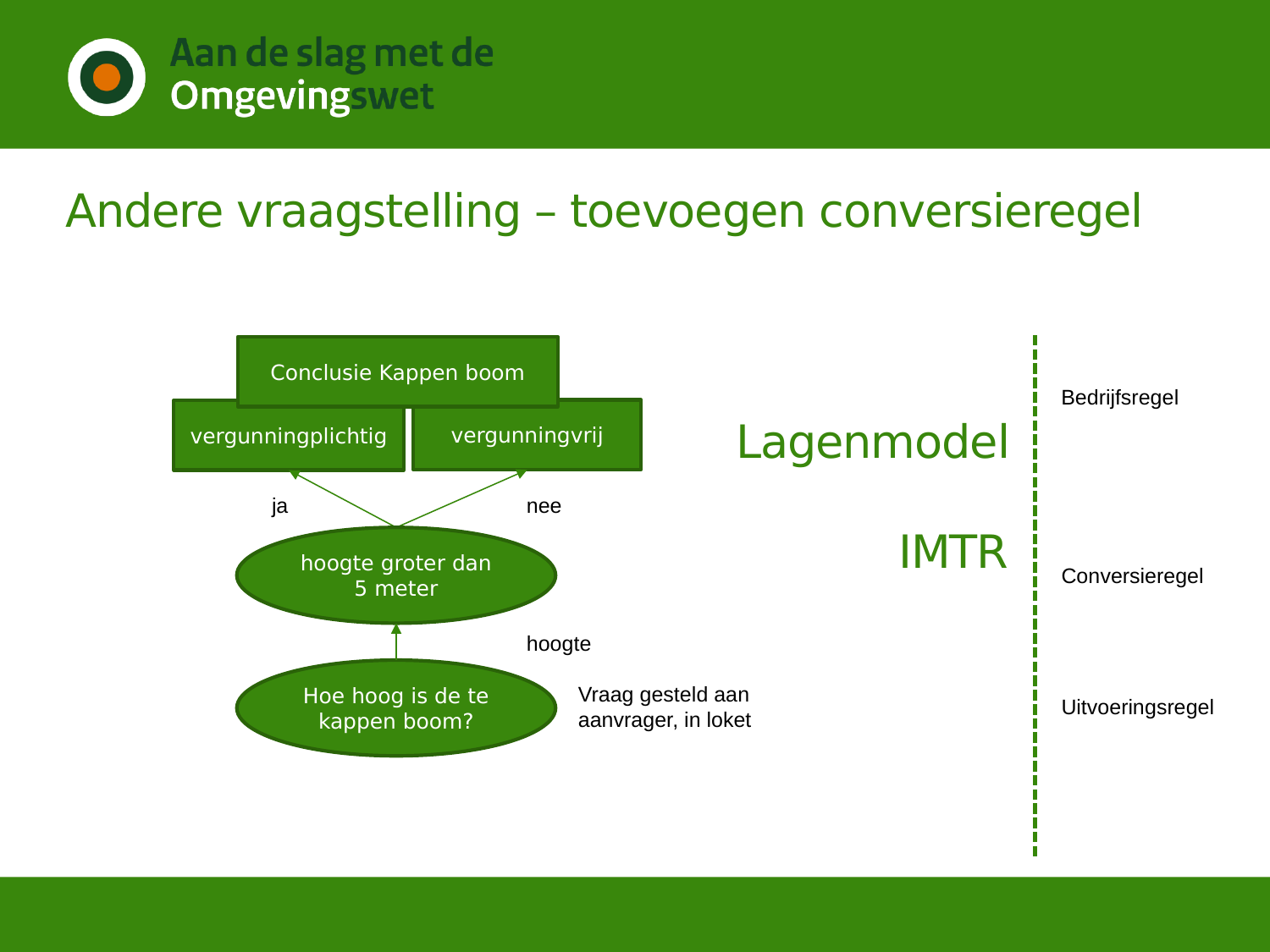

Andere vraagstelling – toevoegen conversieregel
Conclusie Kappen boom
Bedrijfsregel
vergunningvrij
vergunningplichtig
# Lagenmodel IMTR
ja
nee
hoogte groter dan 5 meter
Conversieregel
hoogte
Hoe hoog is de te kappen boom?
Vraag gesteld aan
aanvrager, in loket
Uitvoeringsregel